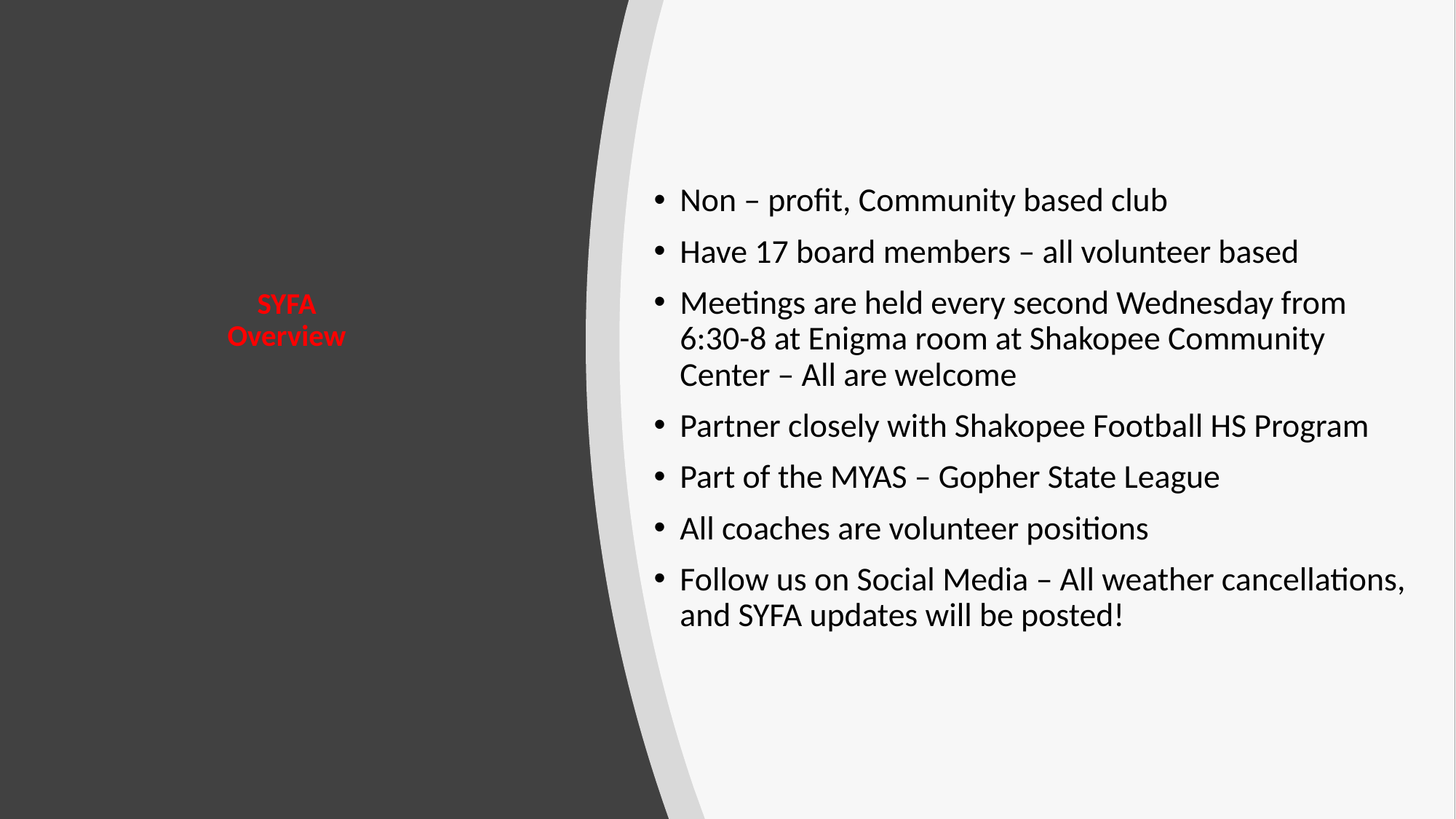

Non – profit, Community based club
Have 17 board members – all volunteer based
Meetings are held every second Wednesday from 6:30-8 at Enigma room at Shakopee Community Center – All are welcome
Partner closely with Shakopee Football HS Program
Part of the MYAS – Gopher State League
All coaches are volunteer positions
Follow us on Social Media – All weather cancellations, and SYFA updates will be posted!

# SYFA Overview